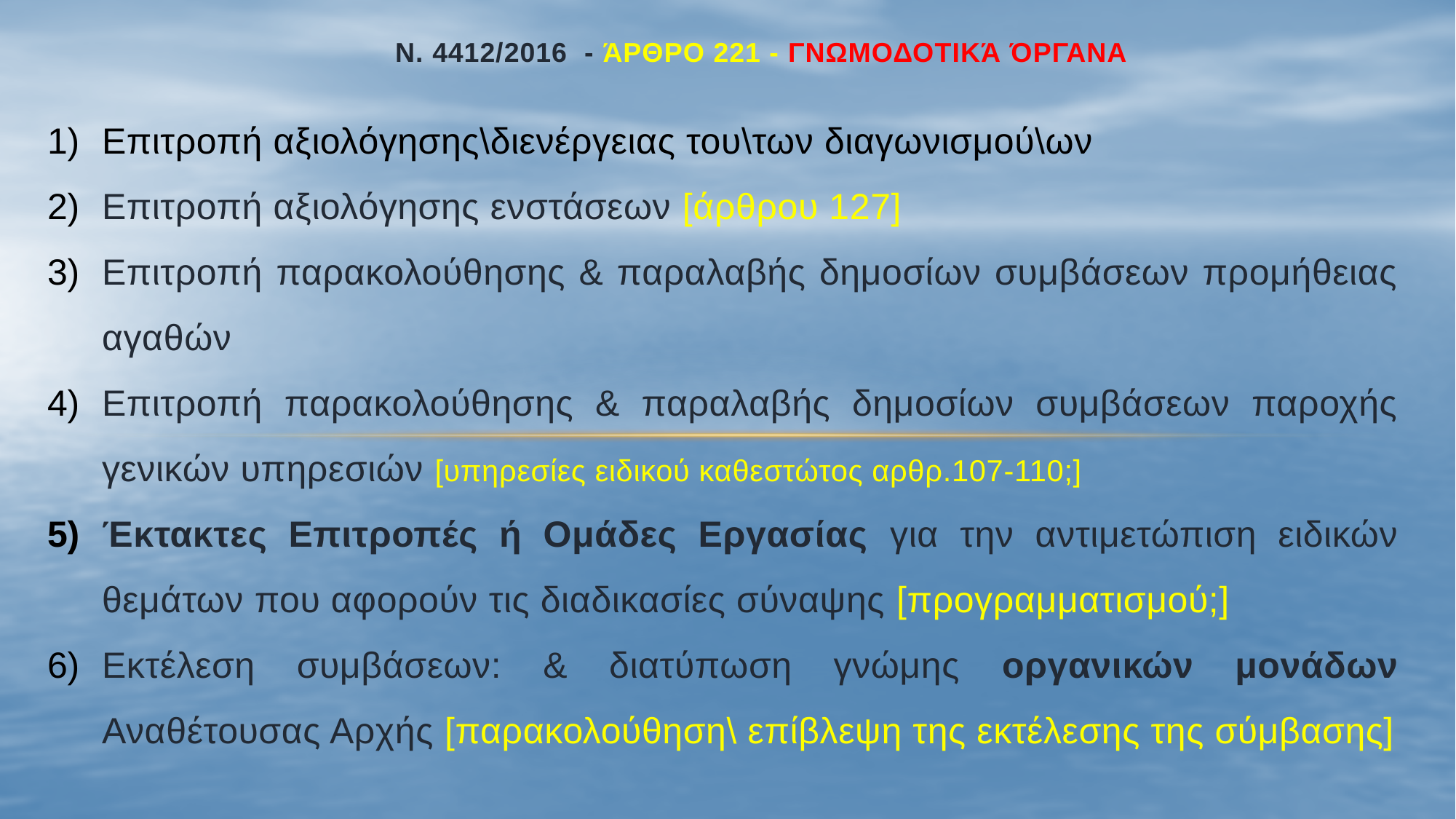

# ν. 4412/2016  - Άρθρο 221 - Γνωμοδοτικά όργανα
Επιτροπή αξιολόγησης\διενέργειας του\των διαγωνισμού\ων
Επιτροπή αξιολόγησης ενστάσεων [άρθρου 127]
Επιτροπή παρακολούθησης & παραλαβής δημοσίων συμβάσεων προμήθειας αγαθών
Επιτροπή παρακολούθησης & παραλαβής δημοσίων συμβάσεων παροχής γενικών υπηρεσιών [υπηρεσίες ειδικού καθεστώτος αρθρ.107-110;]
Έκτακτες Επιτροπές ή Ομάδες Εργασίας για την αντιμετώπιση ειδικών θεμάτων που αφορούν τις διαδικασίες σύναψης [προγραμματισμού;]
Εκτέλεση συμβάσεων: & διατύπωση γνώμης οργανικών μονάδων Αναθέτουσας Αρχής [παρακολούθηση\ επίβλεψη της εκτέλεσης της σύμβασης]